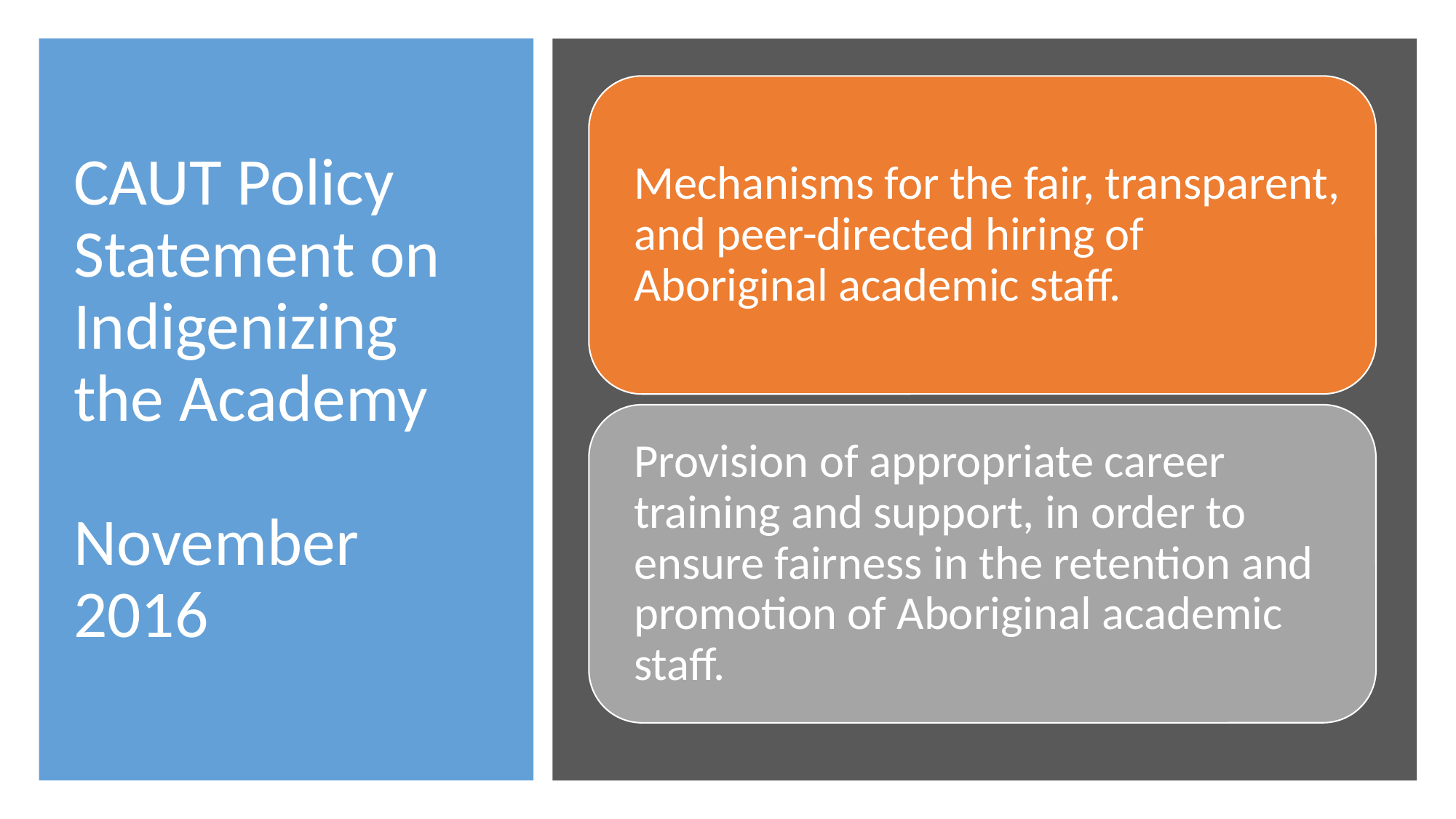

# CAUT Policy Statement on Indigenizing the Academy November 2016
Mechanisms for the fair, transparent, and peer-directed hiring of Aboriginal academic staff.
Provision of appropriate career training and support, in order to ensure fairness in the retention and promotion of Aboriginal academic staff.